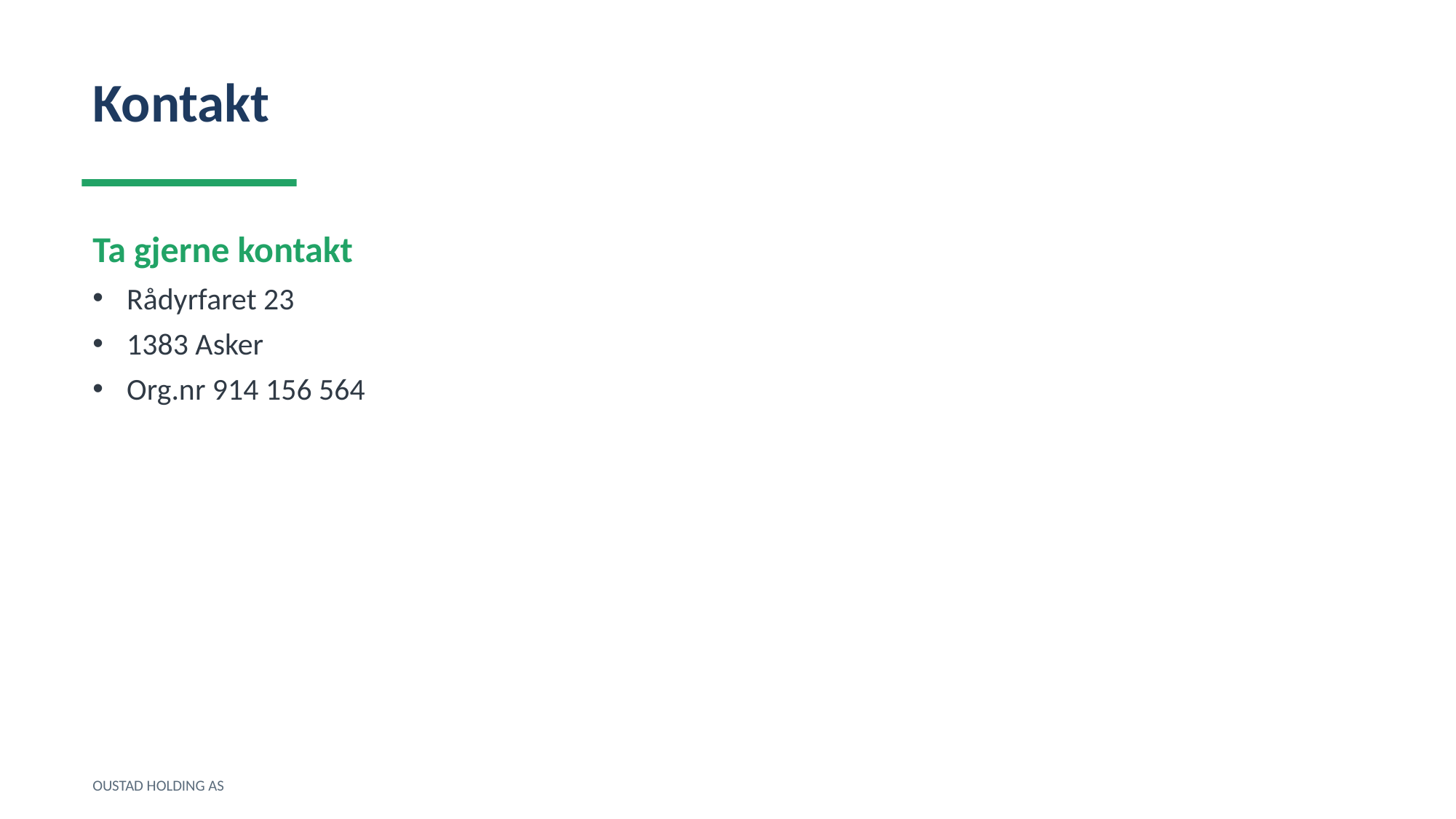

Kontakt

Ta gjerne kontakt
Rådyrfaret 23
1383 Asker
Org.nr 914 156 564
OUSTAD HOLDING AS